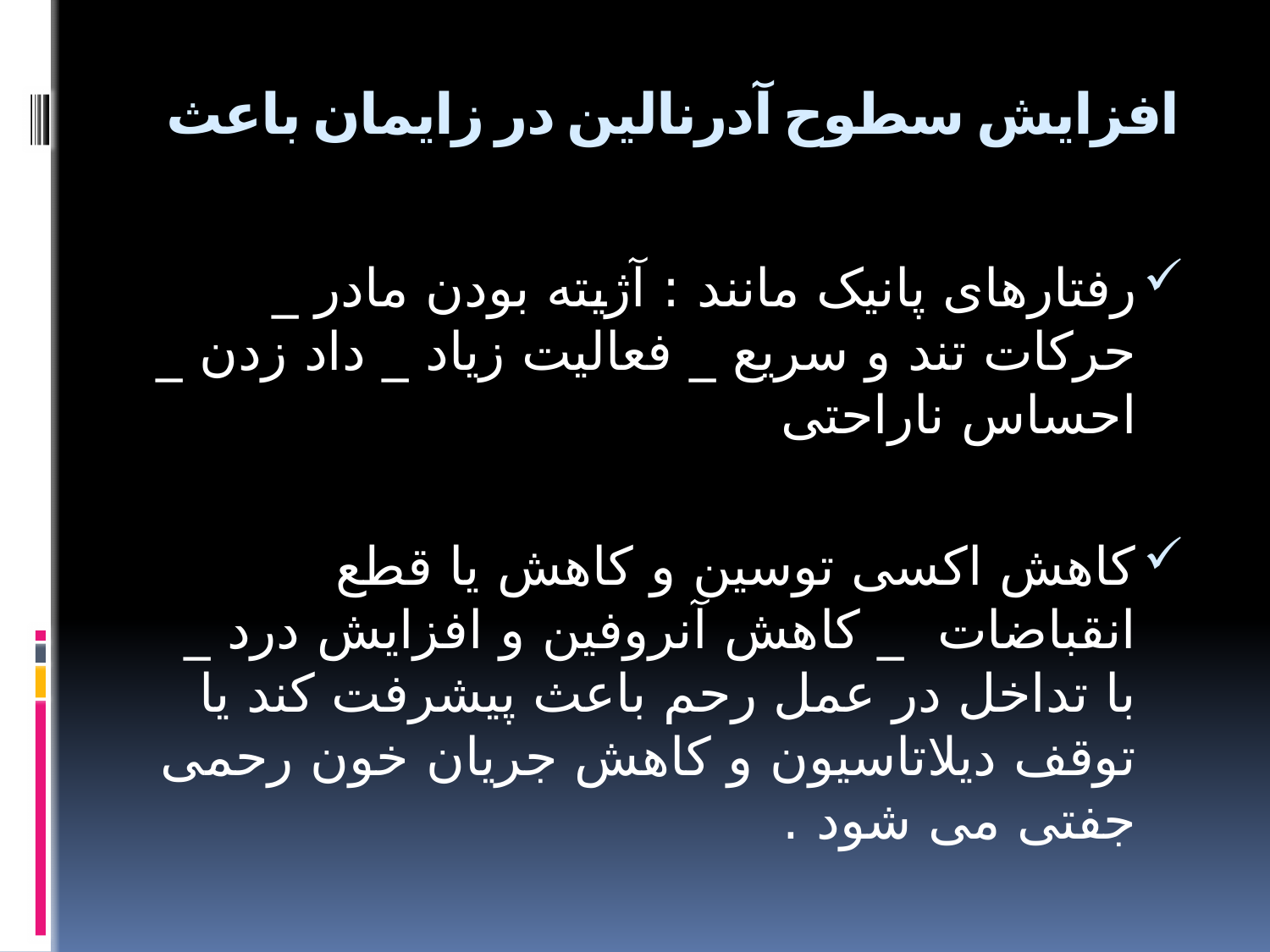

# افزایش سطوح آدرنالین در زایمان باعث
رفتارهای پانیک مانند : آژیته بودن مادر _ حرکات تند و سریع _ فعالیت زیاد _ داد زدن _ احساس ناراحتی

کاهش اکسی توسین و کاهش یا قطع انقباضات  _ کاهش آنروفین و افزایش درد _ با تداخل در عمل رحم باعث پیشرفت کند یا توقف دیلاتاسیون و کاهش جریان خون رحمی جفتی می شود .